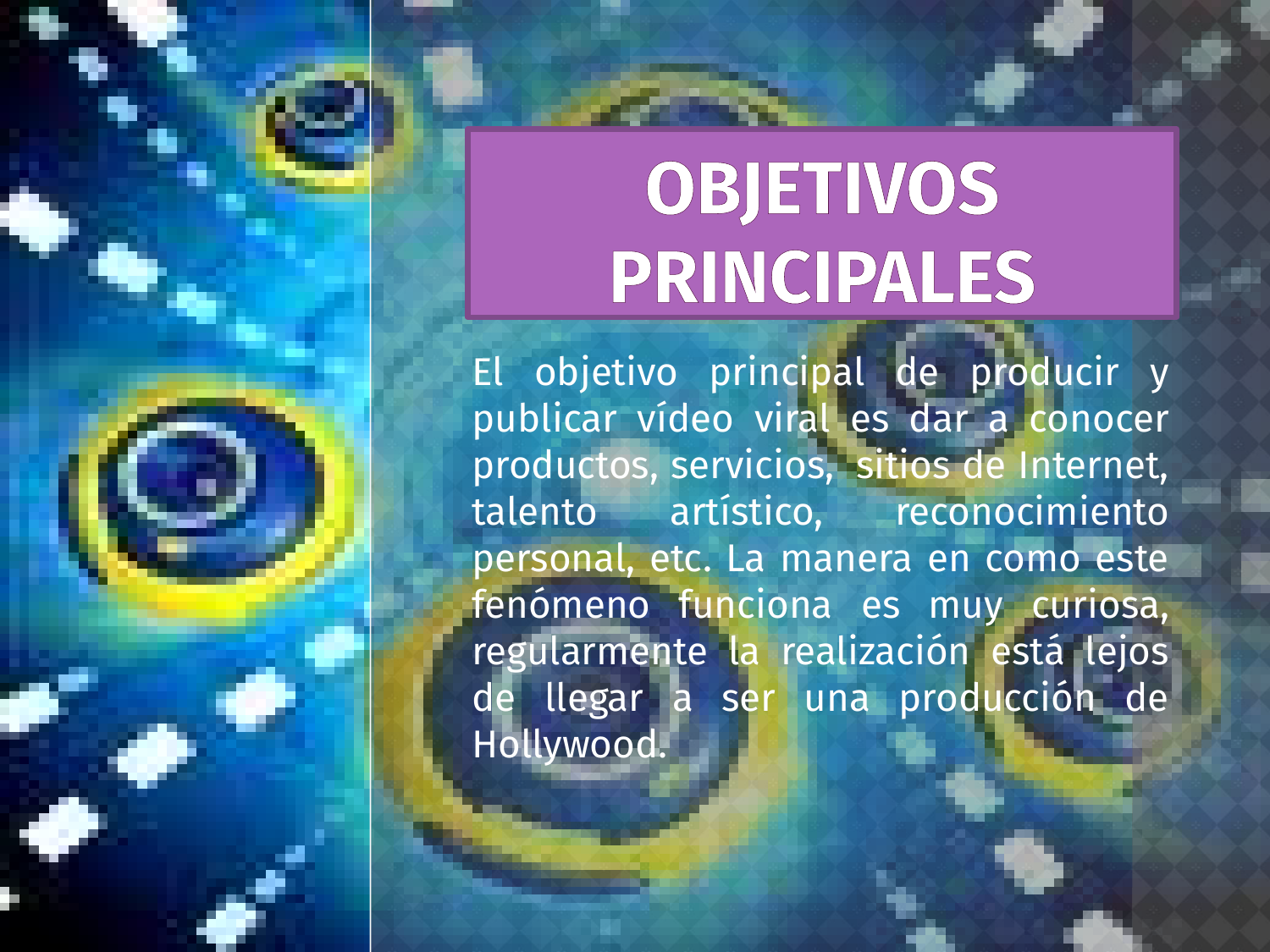

# Objetivos Principales
El objetivo principal de producir y publicar vídeo viral es dar a conocer productos, servicios,  sitios de Internet, talento artístico, reconocimiento personal, etc. La manera en como este fenómeno funciona es muy curiosa, regularmente la realización está  lejos de llegar a ser una producción de Hollywood.